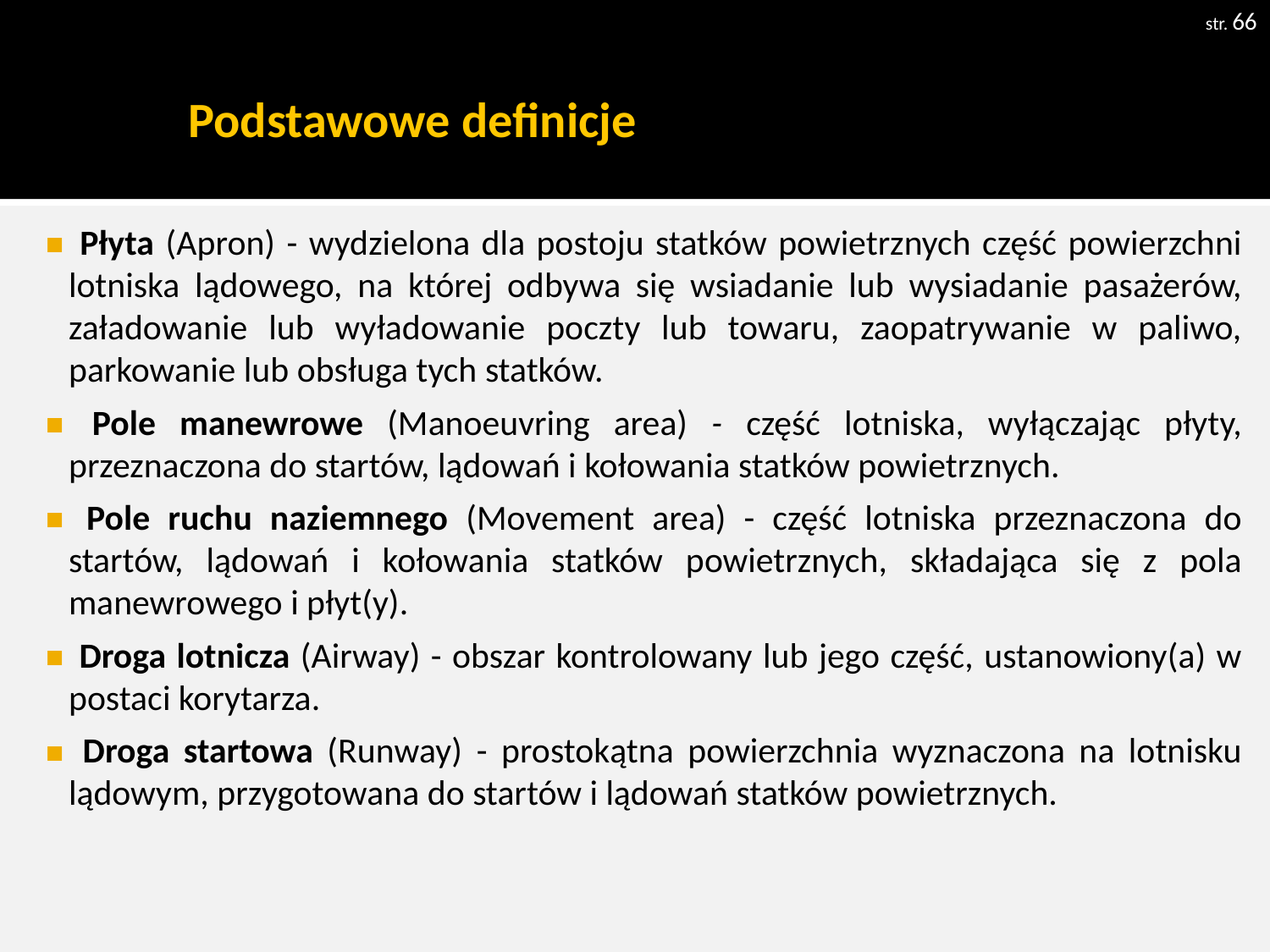

str. 66
# Podstawowe definicje

 Płyta (Apron) - wydzielona dla postoju statków powietrznych część powierzchni lotniska lądowego, na której odbywa się wsiadanie lub wysiadanie pasażerów, załadowanie lub wyładowanie poczty lub towaru, zaopatrywanie w paliwo, parkowanie lub obsługa tych statków.

 Pole manewrowe (Manoeuvring area) - część lotniska, wyłączając płyty, przeznaczona do startów, lądowań i kołowania statków powietrznych.

 Pole ruchu naziemnego (Movement area) - część lotniska przeznaczona do startów, lądowań i kołowania statków powietrznych, składająca się z pola manewrowego i płyt(y).

 Droga lotnicza (Airway) - obszar kontrolowany lub jego część, ustanowiony(a) w postaci korytarza.

 Droga startowa (Runway) - prostokątna powierzchnia wyznaczona na lotnisku lądowym, przygotowana do startów i lądowań statków powietrznych.